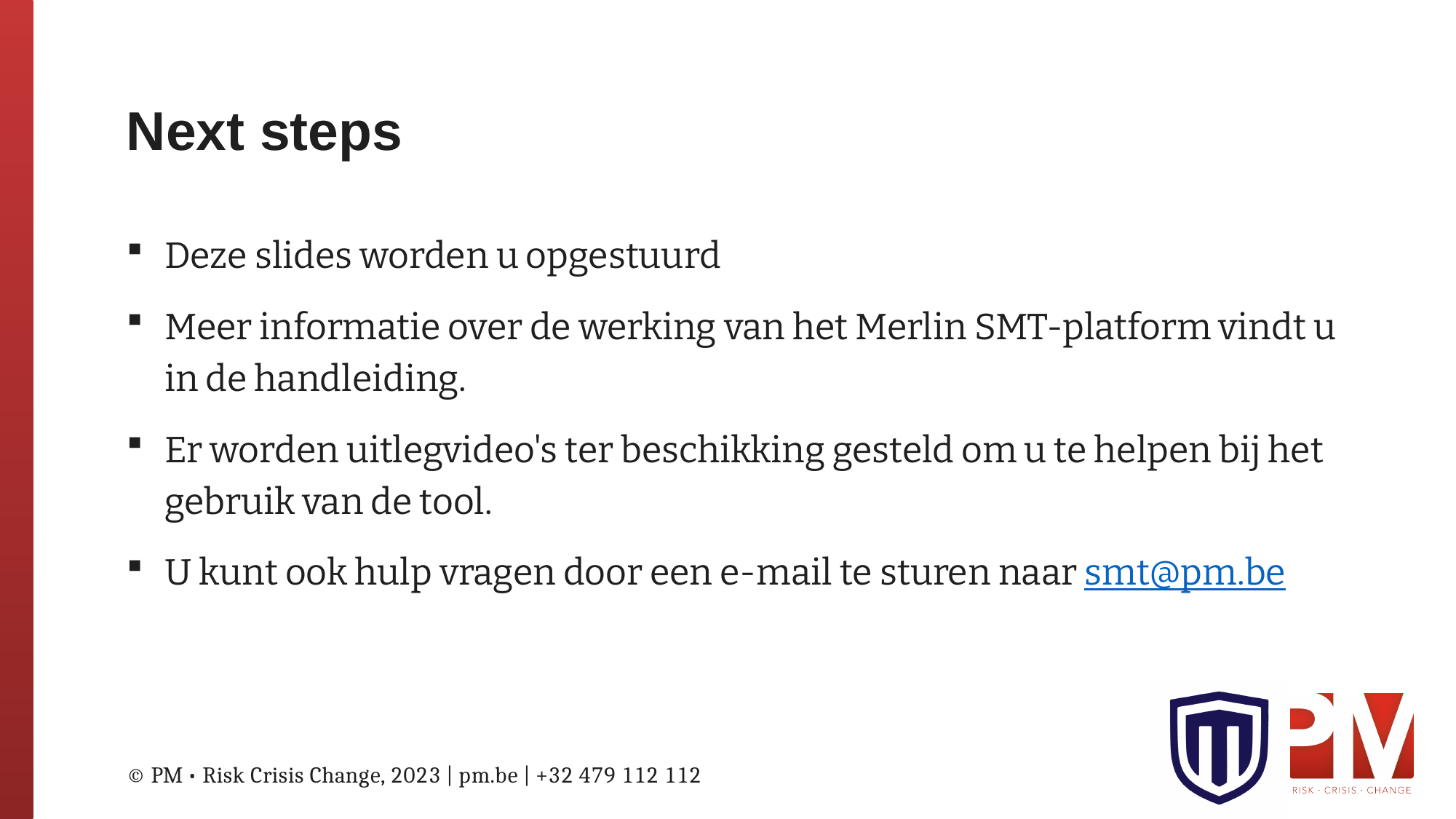

# Next steps
Deze slides worden u opgestuurd
Meer informatie over de werking van het Merlin SMT-platform vindt u in de handleiding.
Er worden uitlegvideo's ter beschikking gesteld om u te helpen bij het gebruik van de tool.
U kunt ook hulp vragen door een e-mail te sturen naar smt@pm.be